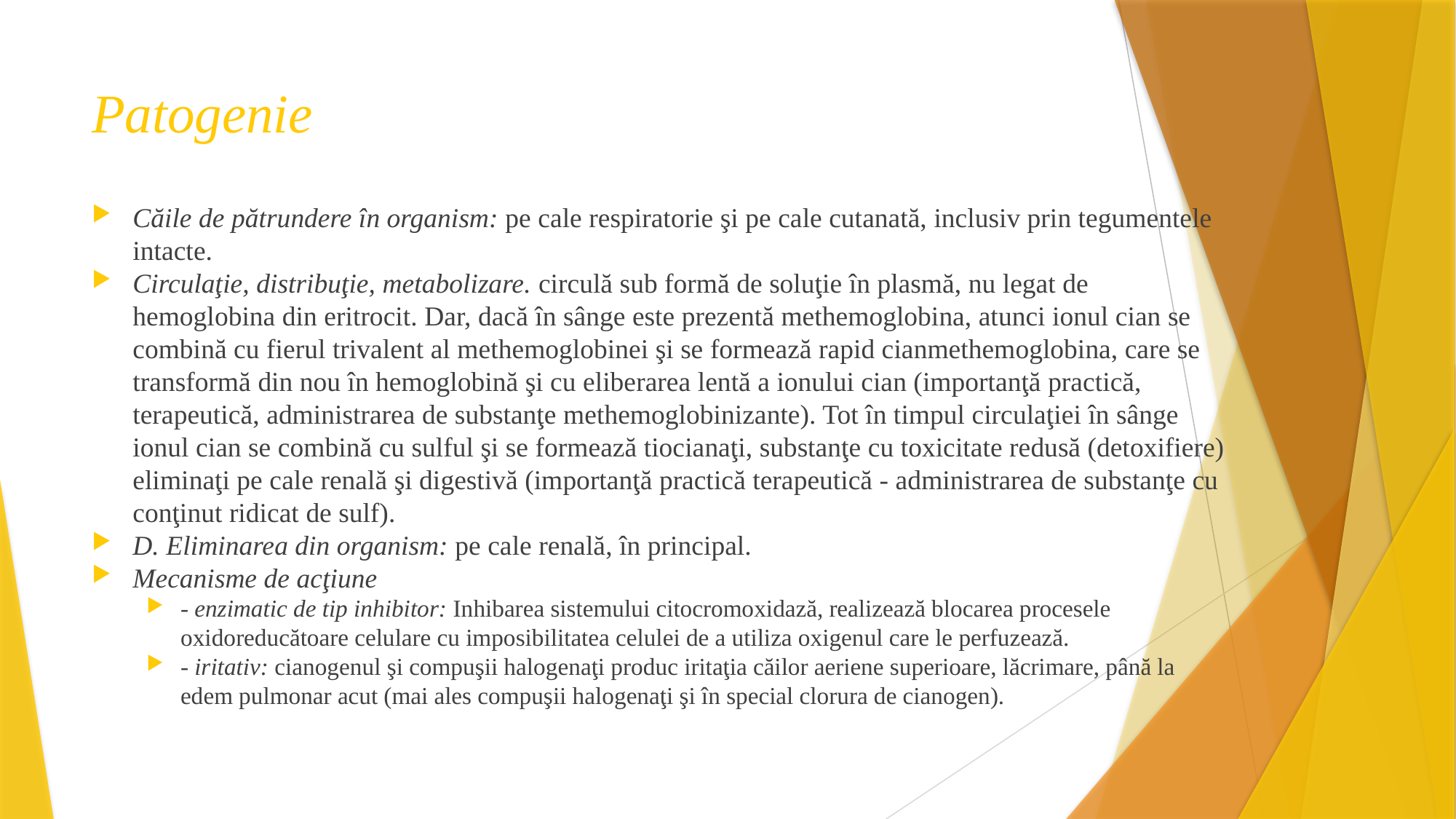

# Patogenie
Căile de pătrundere în organism: pe cale respiratorie şi pe cale cutanată, inclusiv prin tegumentele intacte.
Circulaţie, distribuţie, metabolizare. circulă sub formă de soluţie în plasmă, nu legat de hemoglobina din eritrocit. Dar, dacă în sânge este prezentă methemoglobina, atunci ionul cian se combină cu fierul trivalent al methemoglobinei şi se formează rapid cianmethemoglobina, care se transformă din nou în hemoglobină şi cu eliberarea lentă a ionului cian (importanţă practică, terapeutică, administrarea de substanţe methemoglobinizante). Tot în timpul circulaţiei în sânge ionul cian se combină cu sulful şi se formează tiocianaţi, substanţe cu toxicitate redusă (detoxifiere) eliminaţi pe cale renală şi digestivă (importanţă practică terapeutică - administrarea de substanţe cu conţinut ridicat de sulf).
D. Eliminarea din organism: pe cale renală, în principal.
Mecanisme de acţiune
- enzimatic de tip inhibitor: Inhibarea sistemului citocromoxidază, realizează blocarea procesele oxidoreducătoare celulare cu imposibilitatea celulei de a utiliza oxigenul care le perfuzează.
- iritativ: cianogenul şi compuşii halogenaţi produc iritaţia căilor aeriene superioare, lăcrimare, până la edem pulmonar acut (mai ales compuşii halogenaţi şi în special clorura de cianogen).